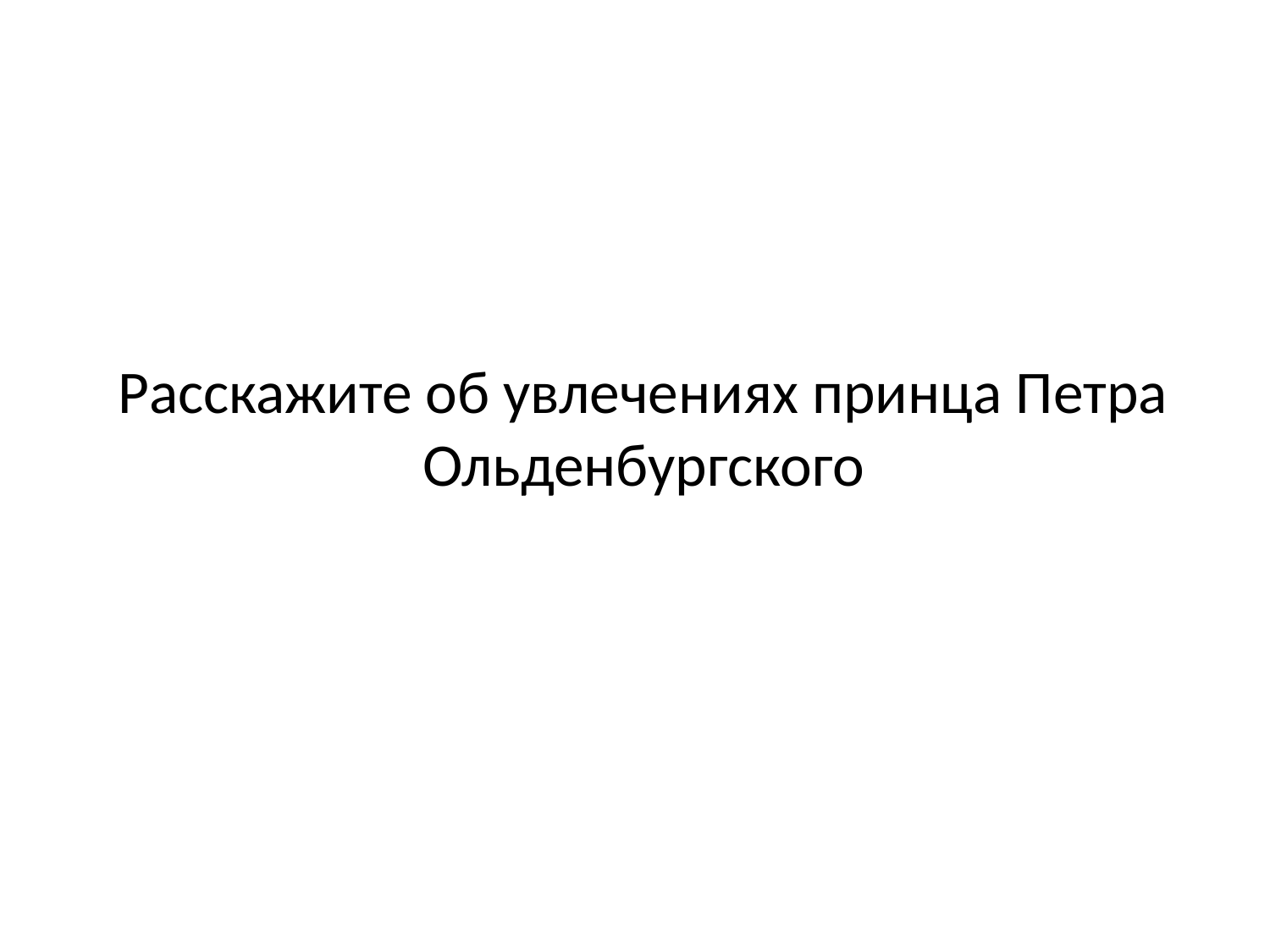

# Расскажите об увлечениях принца Петра Ольденбургского